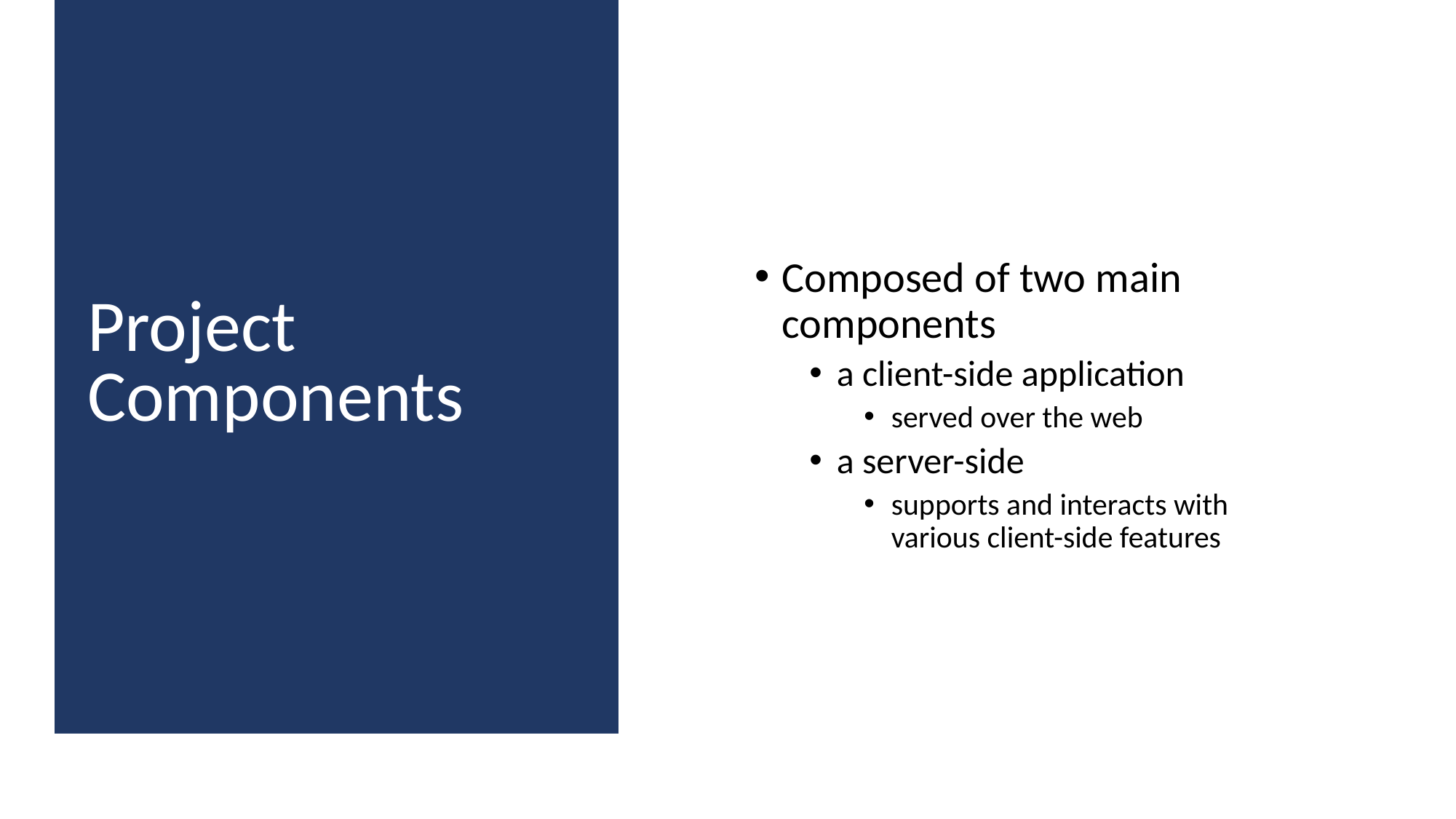

Project Components
Composed of two main components
a client-side application
served over the web
a server-side
supports and interacts with various client-side features